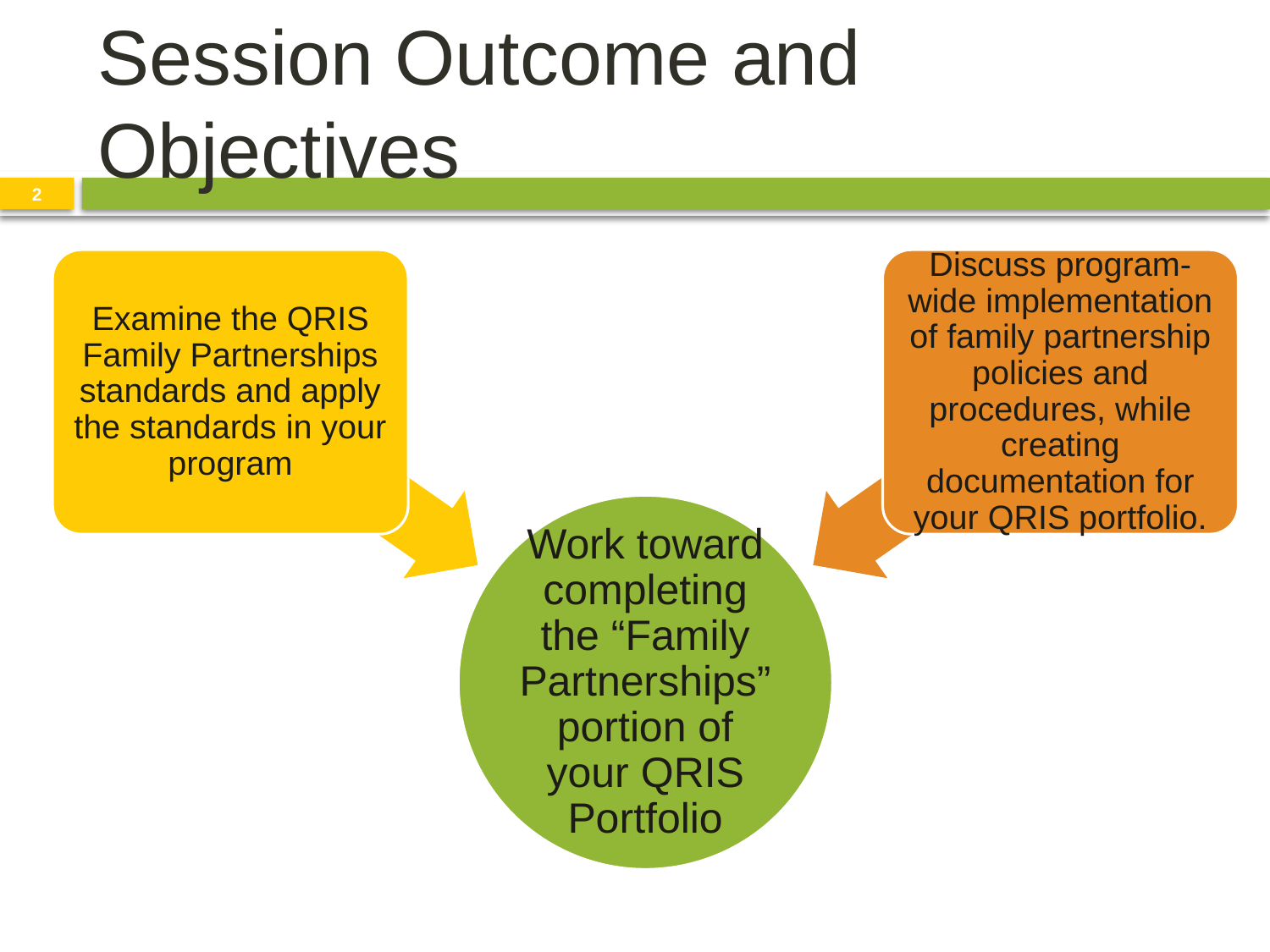

# Session Outcome and Objectives
2
Work toward completing the “Family Partnerships” portion of your QRIS Portfolio
Examine the QRIS Family Partnerships standards and apply the standards in your program
Discuss program-wide implementation of family partnership policies and procedures, while creating documentation for your QRIS portfolio.